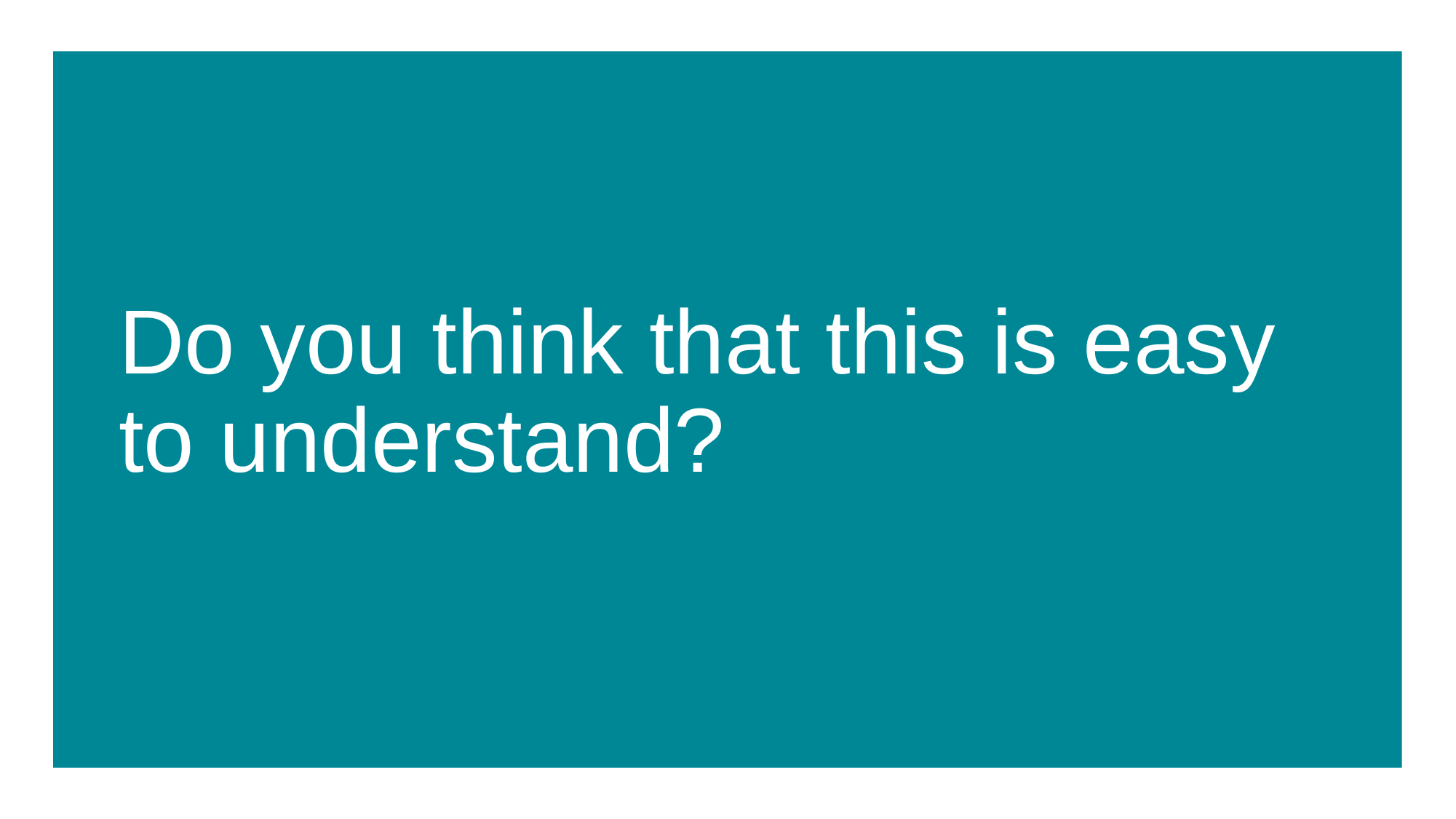

Do you think that this is easy to understand?